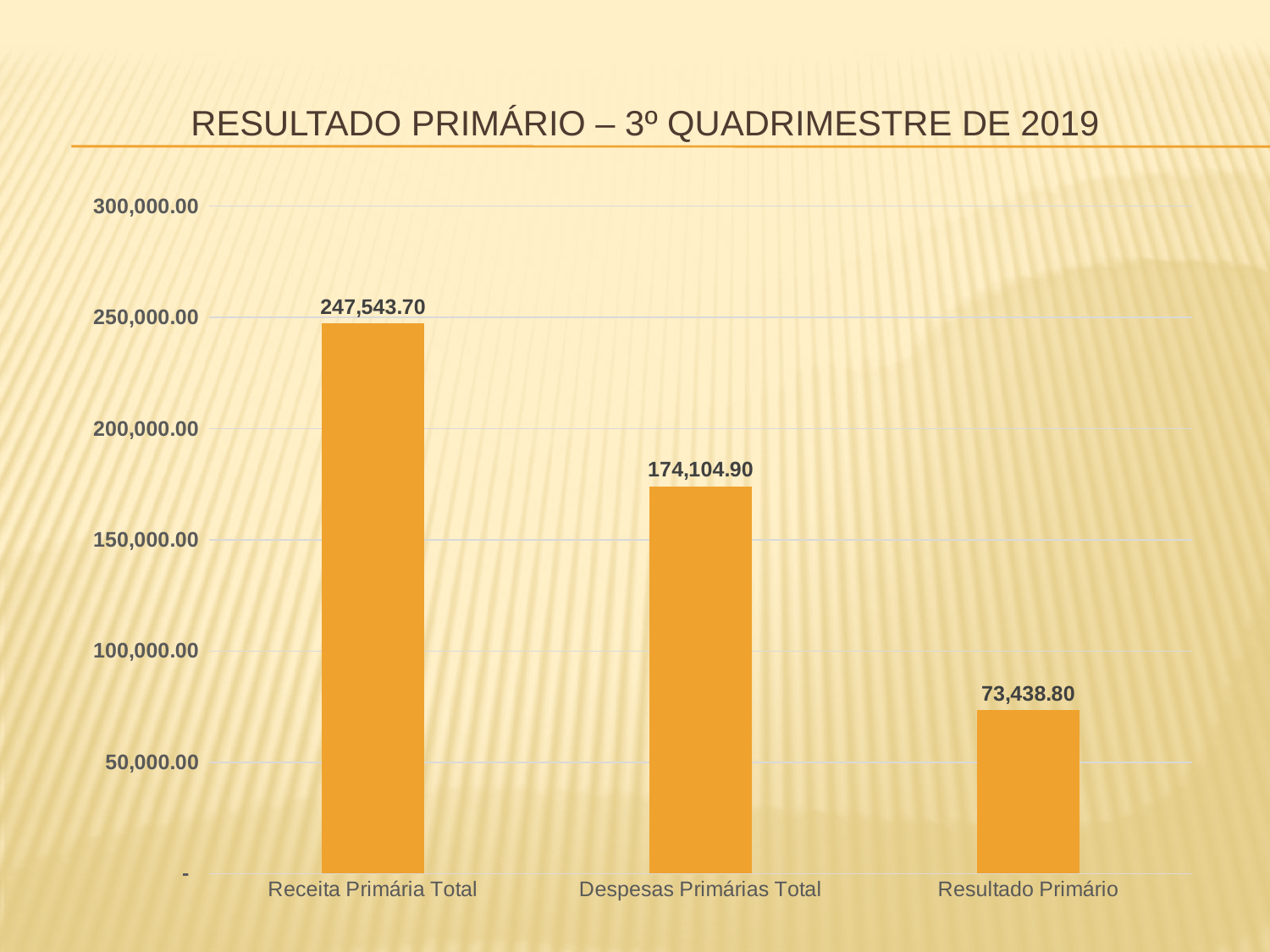

# Resultado primário – 3º Quadrimestre de 2019

### Chart

| Category |  |
|---|---|
| Receita Primária Total | 247543.7 |
| Despesas Primárias Total | 174104.90000000002 |
| Resultado Primário | 73438.79999999999 |